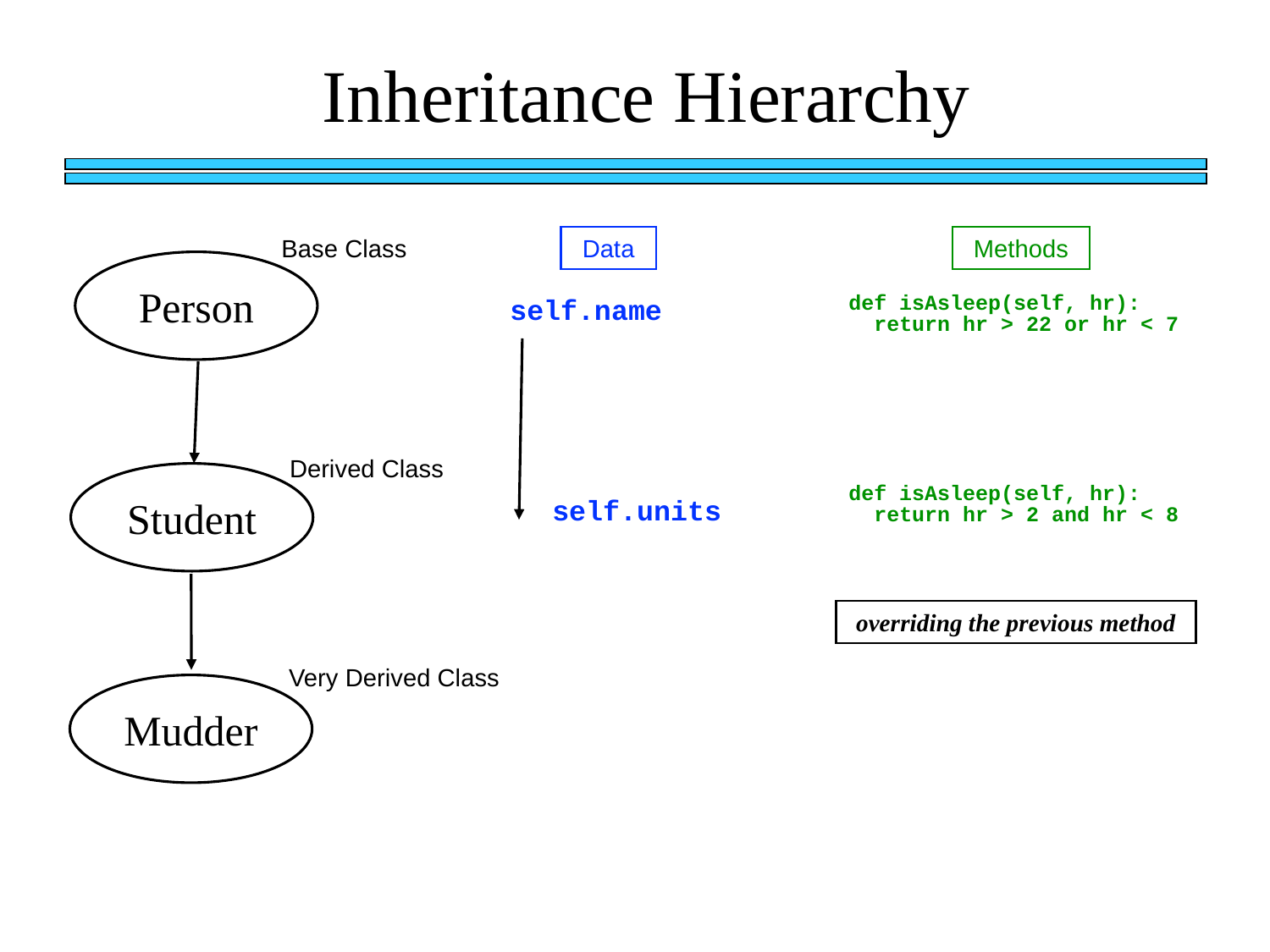

Inheritance Hierarchy

Base Class
Data
Methods
Person
self.name
def isAsleep(self, hr):
  return hr > 22 or hr < 7

Derived Class
Student
self.units
def isAsleep(self, hr):
  return hr > 2 and hr < 8

overriding the previous method
Very Derived Class
Mudder